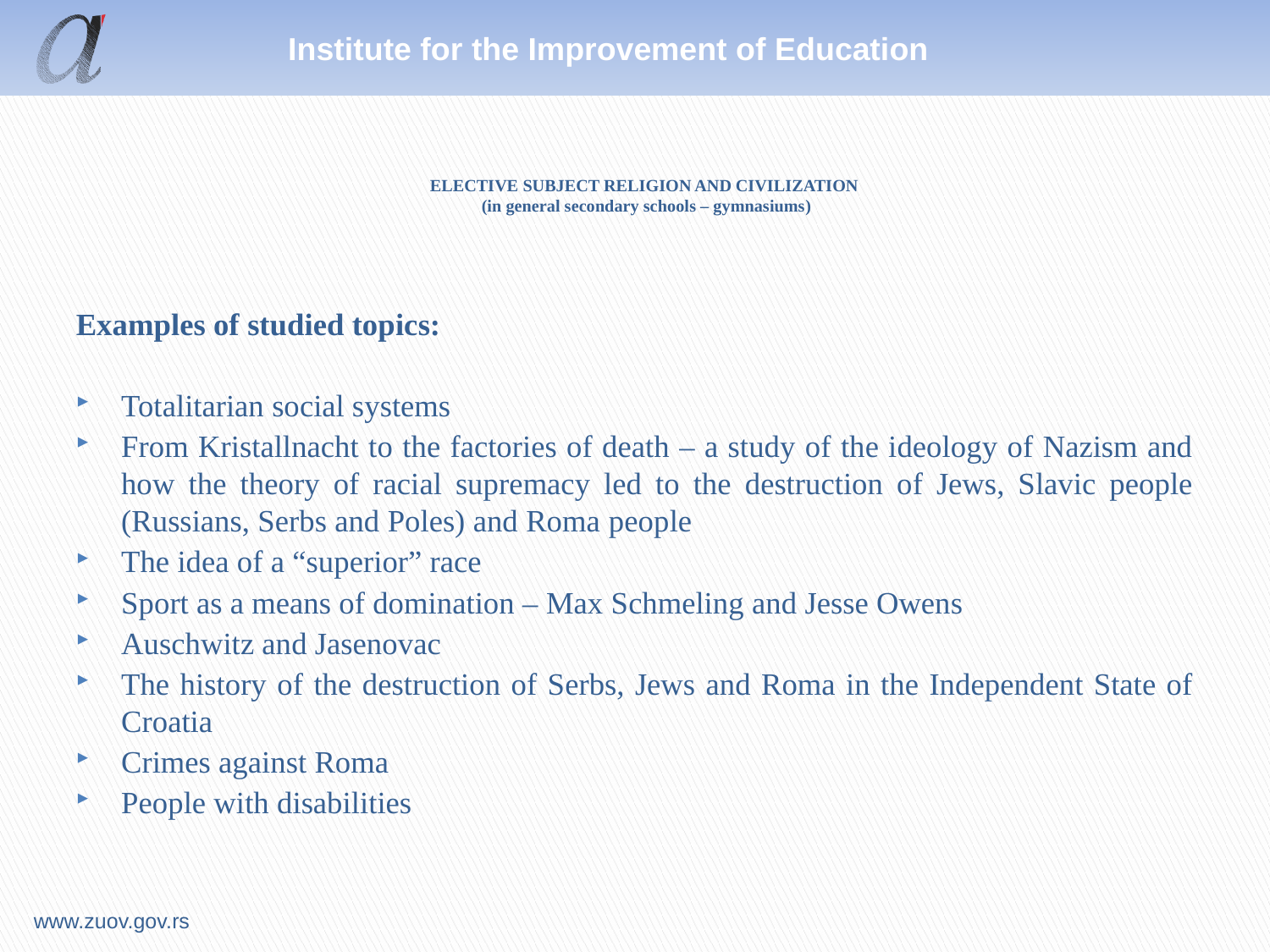

# ELECTIVE SUBJECT RELIGION AND CIVILIZATION (in general secondary schools – gymnasiums)

Examples of studied topics:

Totalitarian social systems
From Kristallnacht to the factories of death – a study of the ideology of Nazism and how the theory of racial supremacy led to the destruction of Jews, Slavic people (Russians, Serbs and Poles) and Roma people
The idea of a “superior” race
Sport as a means of domination – Max Schmeling and Jesse Owens
Auschwitz and Jasenovac
The history of the destruction of Serbs, Jews and Roma in the Independent State of Croatia
Crimes against Roma
People with disabilities
www.zuov.gov.rs